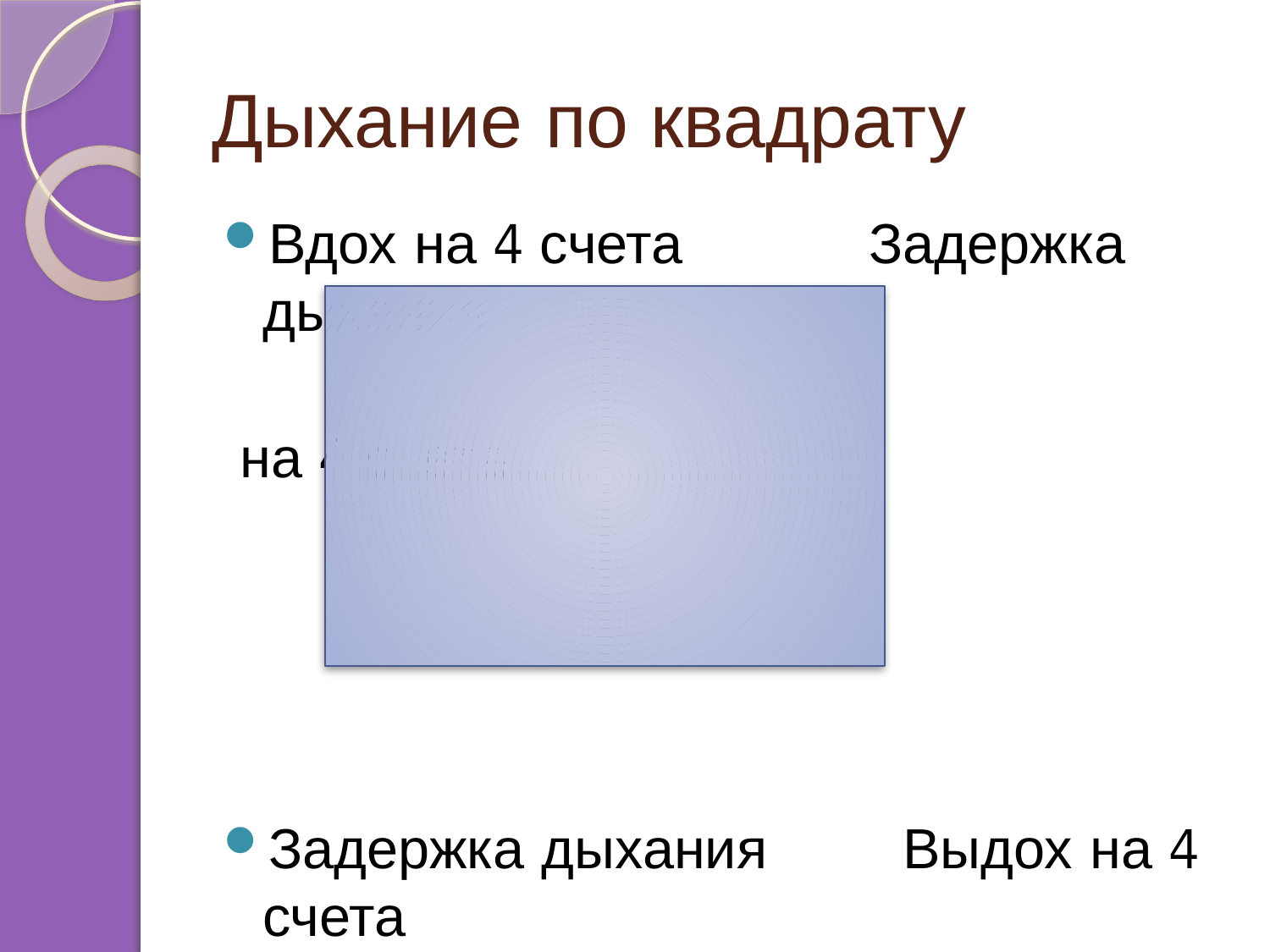

# Дыхание по квадрату
Вдох на 4 счета           Задержка дыхания
                                                             на 4 счета

Задержка дыхания        Выдох на 4 счета
      на 4 счета